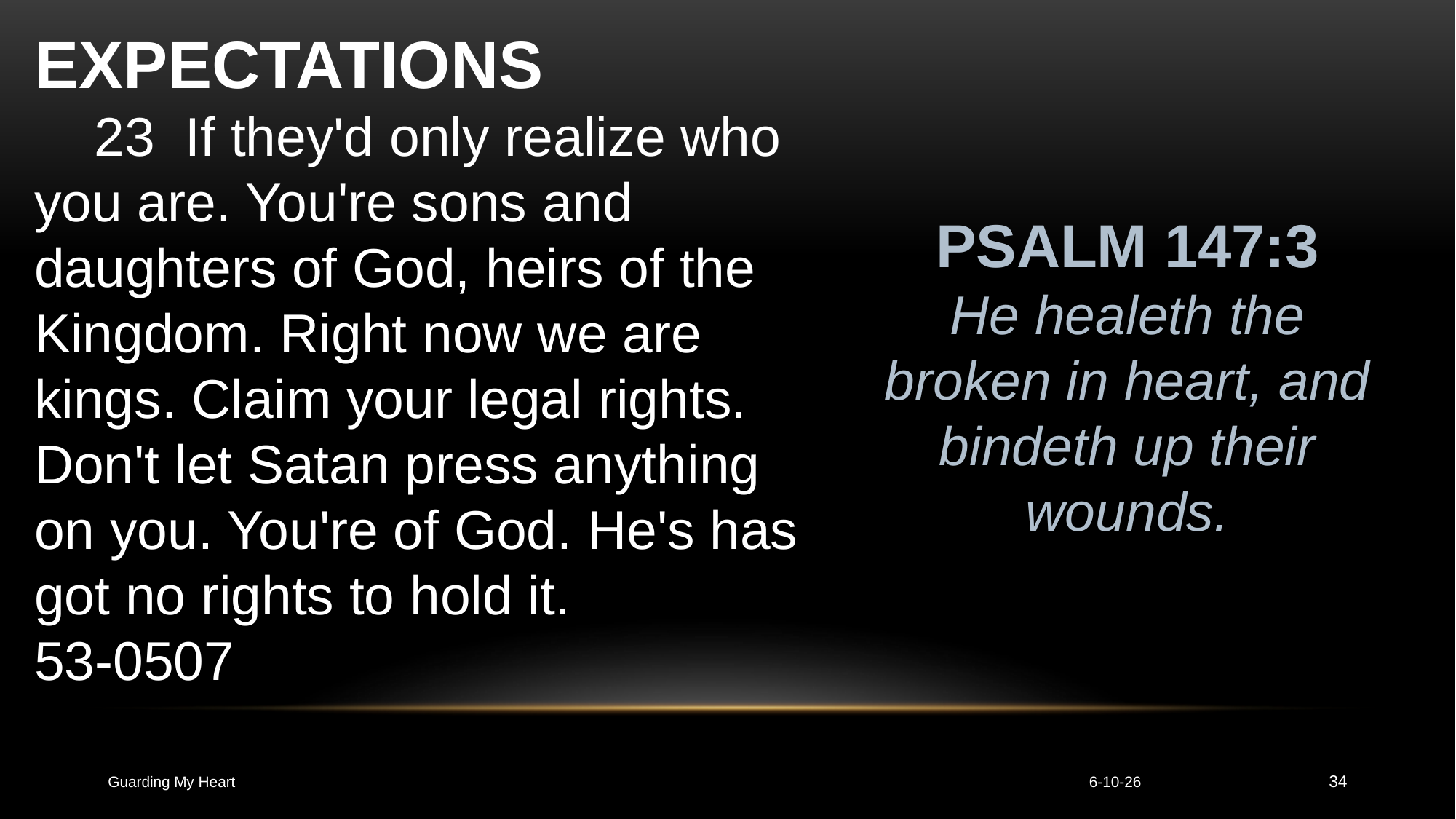

EXPECTATIONS
    23  If they'd only realize who you are. You're sons and daughters of God, heirs of the Kingdom. Right now we are kings. Claim your legal rights. Don't let Satan press anything on you. You're of God. He's has got no rights to hold it.
53-0507
PSALM 147:3
He healeth the broken in heart, and bindeth up their wounds.
Guarding My Heart
6-10-26
34